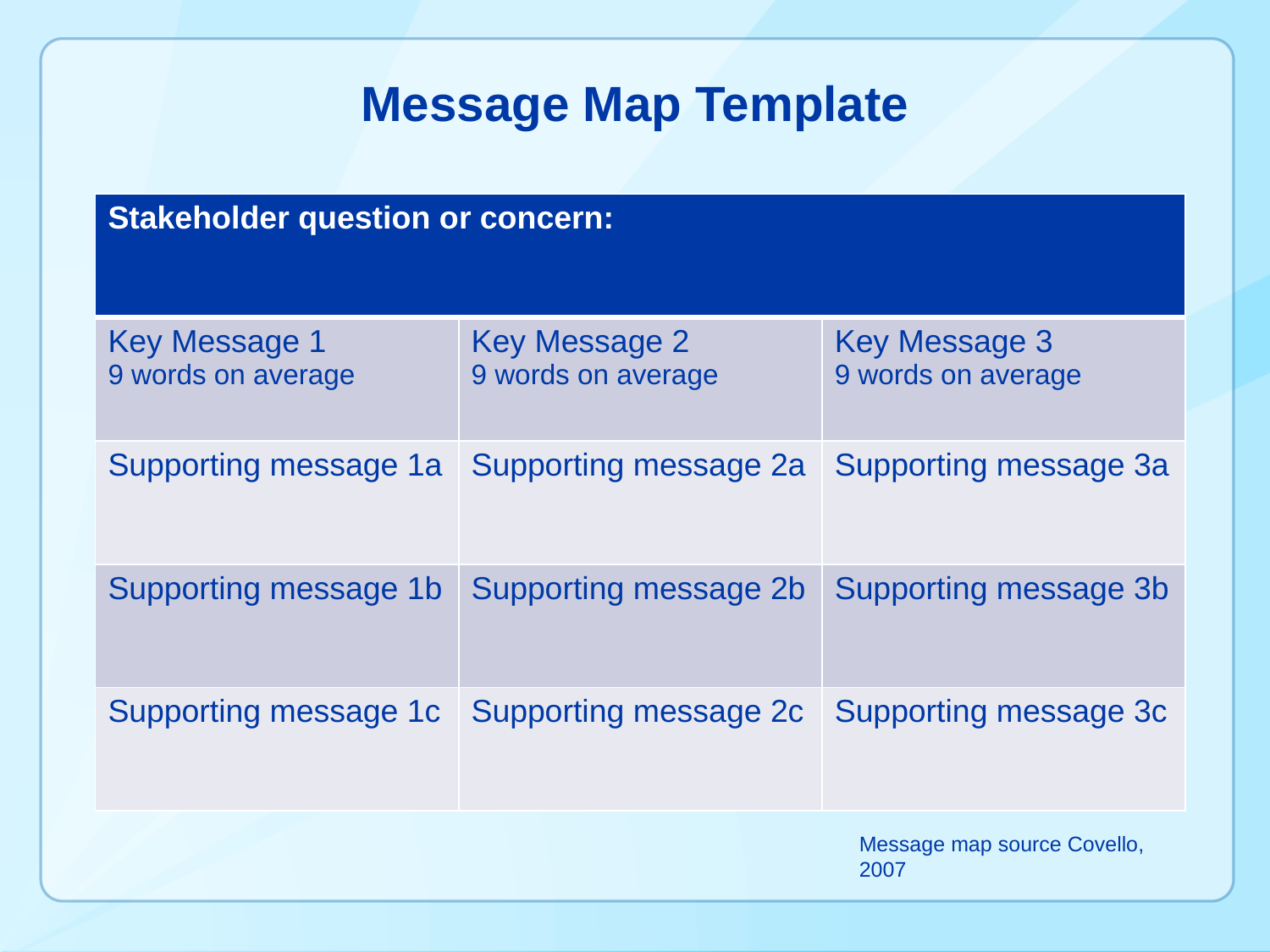

# Message Map Template
| Stakeholder question or concern: |  |  |
| --- | --- | --- |
| Key Message 1 9 words on average | Key Message 2 9 words on average | Key Message 3 9 words on average |
| Supporting message 1a | Supporting message 2a | Supporting message 3a |
| Supporting message 1b | Supporting message 2b | Supporting message 3b |
| Supporting message 1c | Supporting message 2c | Supporting message 3c |
Message map source Covello, 2007